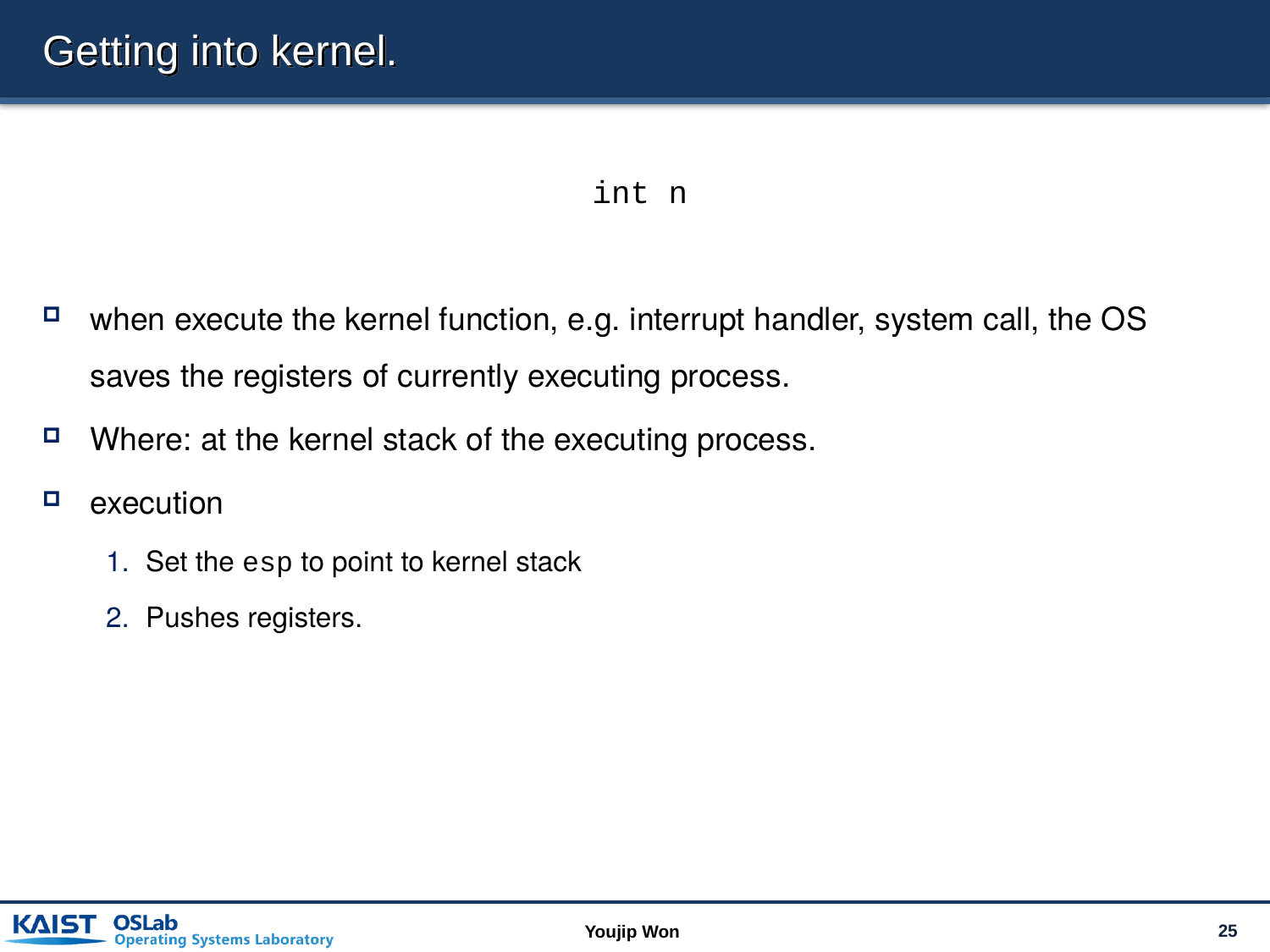

# Getting into kernel.
int n

when execute the kernel function, e.g. interrupt handler, system call, the OS saves the registers of currently executing process.
Where: at the kernel stack of the executing process.
execution
Set the esp to point to kernel stack
Pushes registers.

Youjip Won
25